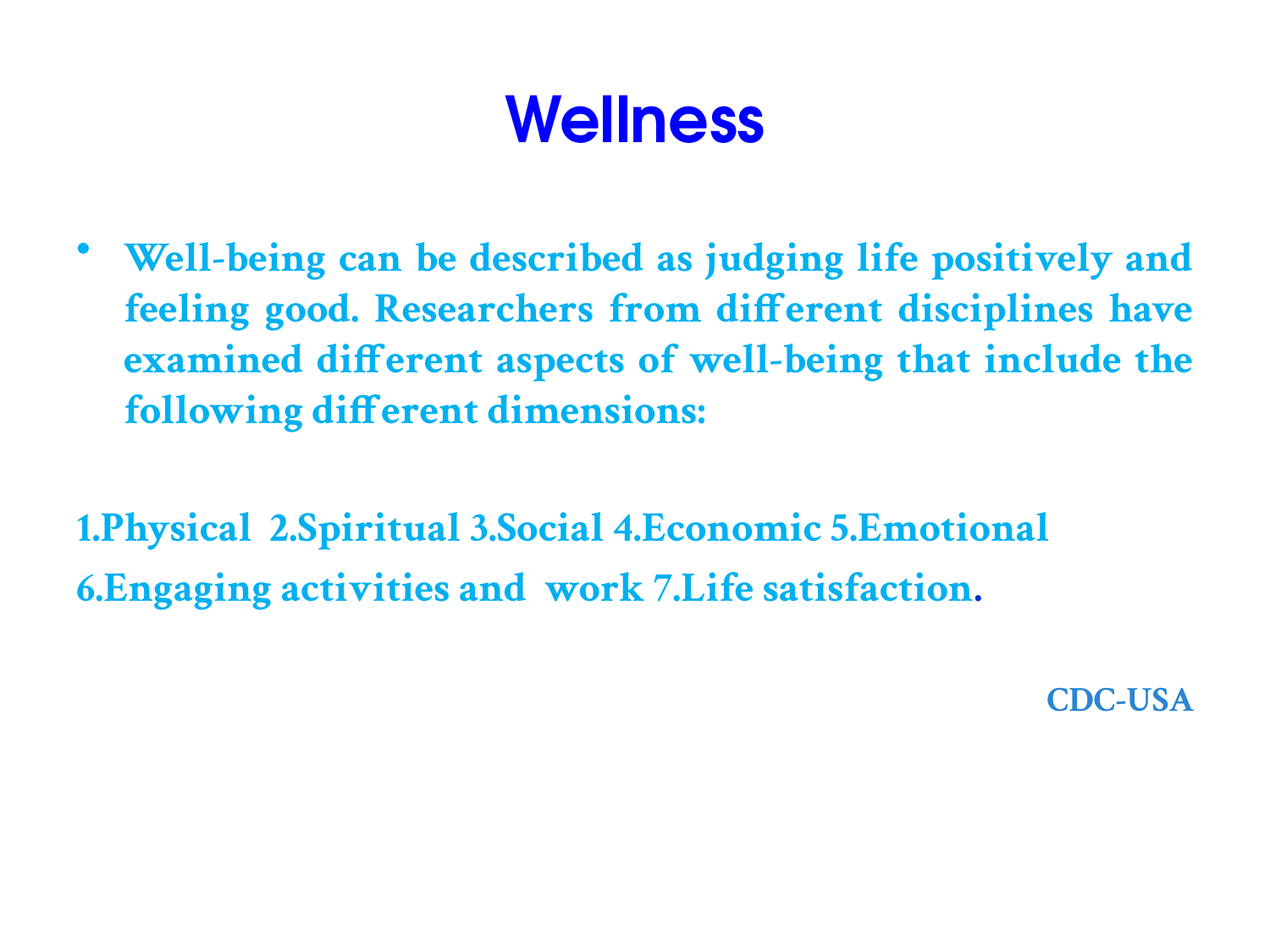

# Wellness
Well-being can be described as judging life positively and feeling good. Researchers from different disciplines have examined different aspects of well-being that include the following different dimensions:

1.Physical  2.Spiritual 3.Social 4.Economic 5.Emotional
6.Engaging activities and  work 7.Life satisfaction.

CDC-USA